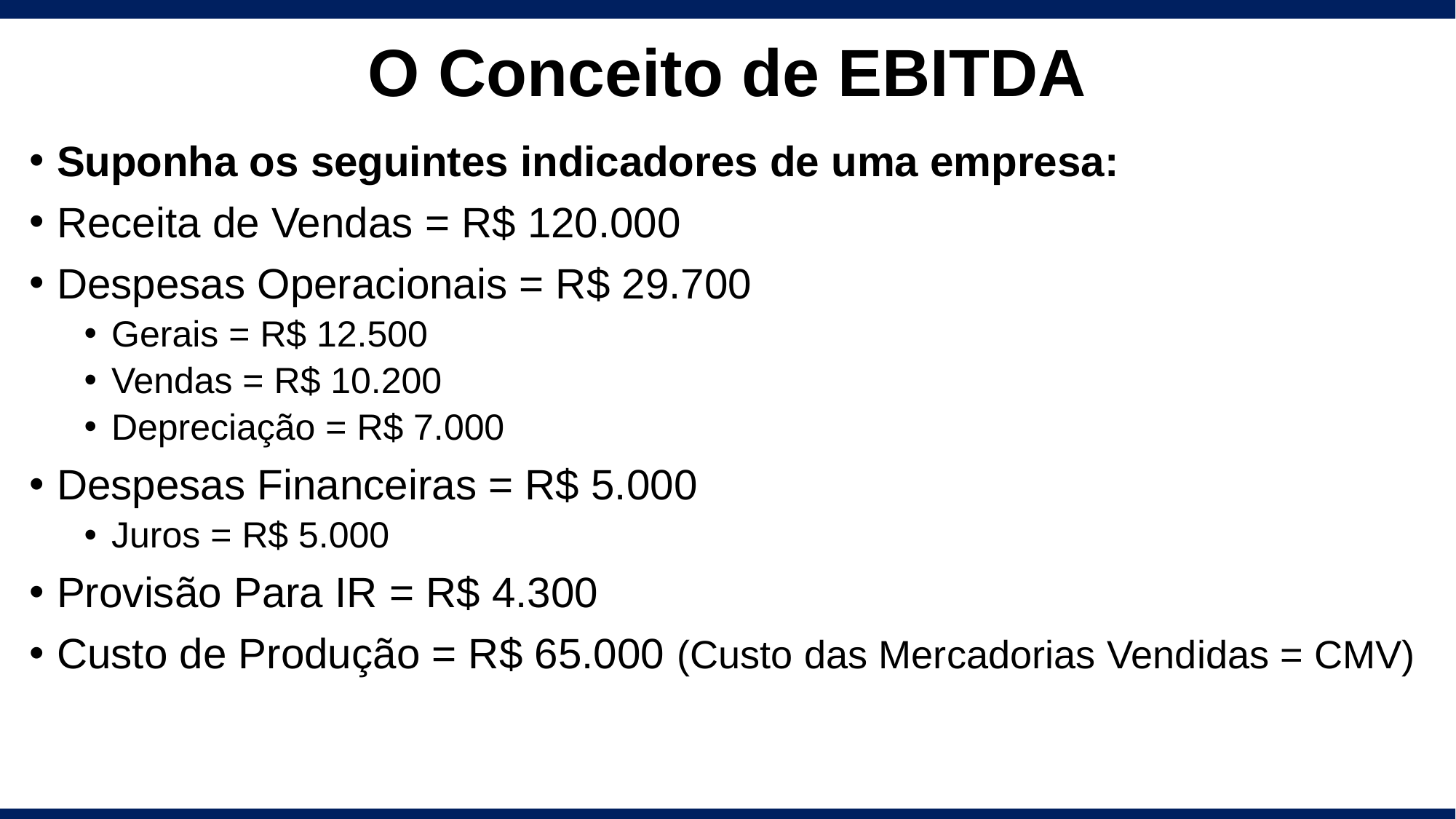

# O Conceito de EBITDA
Suponha os seguintes indicadores de uma empresa:
Receita de Vendas = R$ 120.000
Despesas Operacionais = R$ 29.700
Gerais = R$ 12.500
Vendas = R$ 10.200
Depreciação = R$ 7.000
Despesas Financeiras = R$ 5.000
Juros = R$ 5.000
Provisão Para IR = R$ 4.300
Custo de Produção = R$ 65.000 (Custo das Mercadorias Vendidas = CMV)